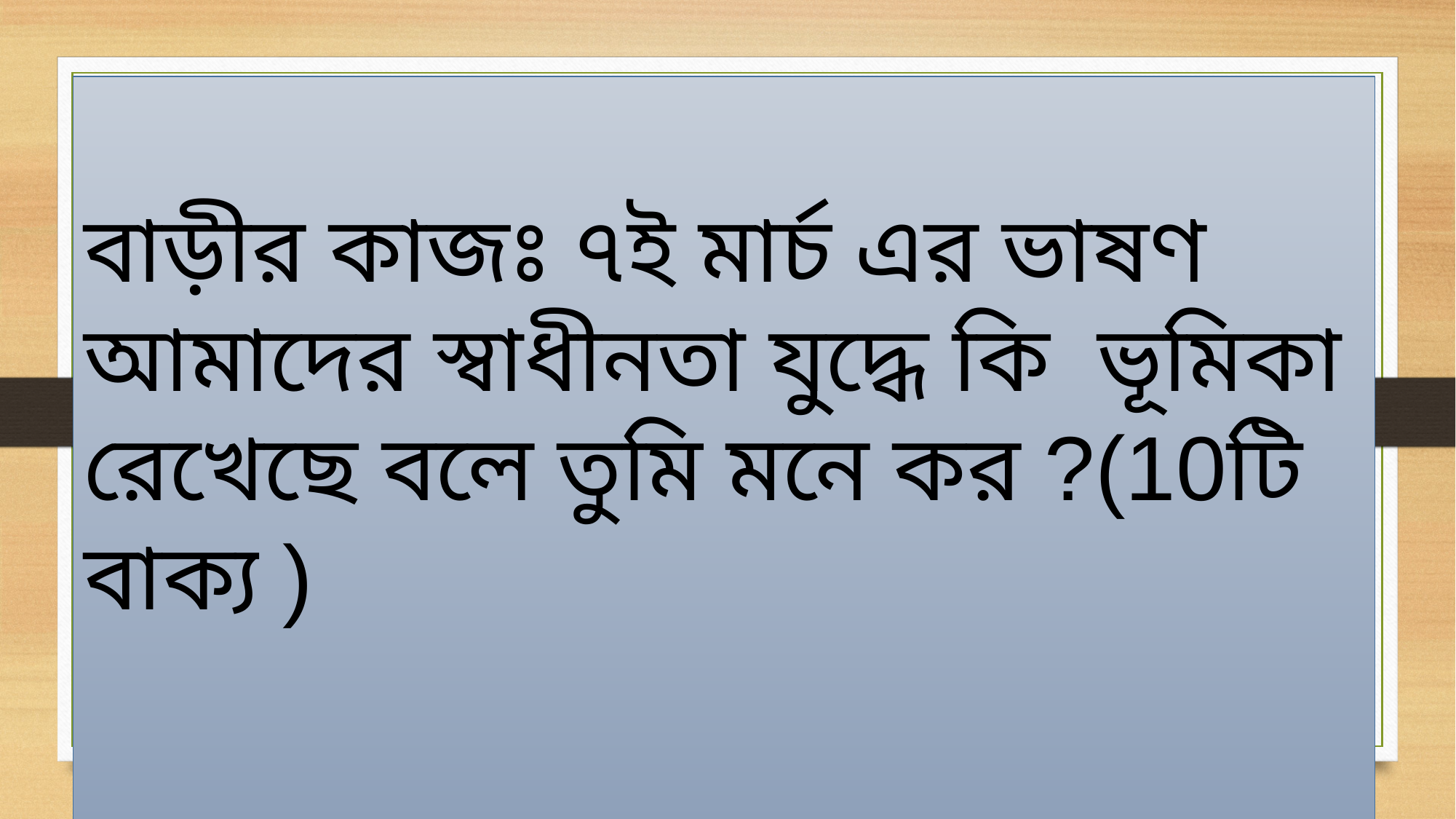

বাড়ীর কাজঃ ৭ই মার্চ এর ভাষণ আমাদের স্বাধীনতা যুদ্ধে কি  ভূমিকা রেখেছে বলে তুমি মনে কর ?(10টি বাক্য )